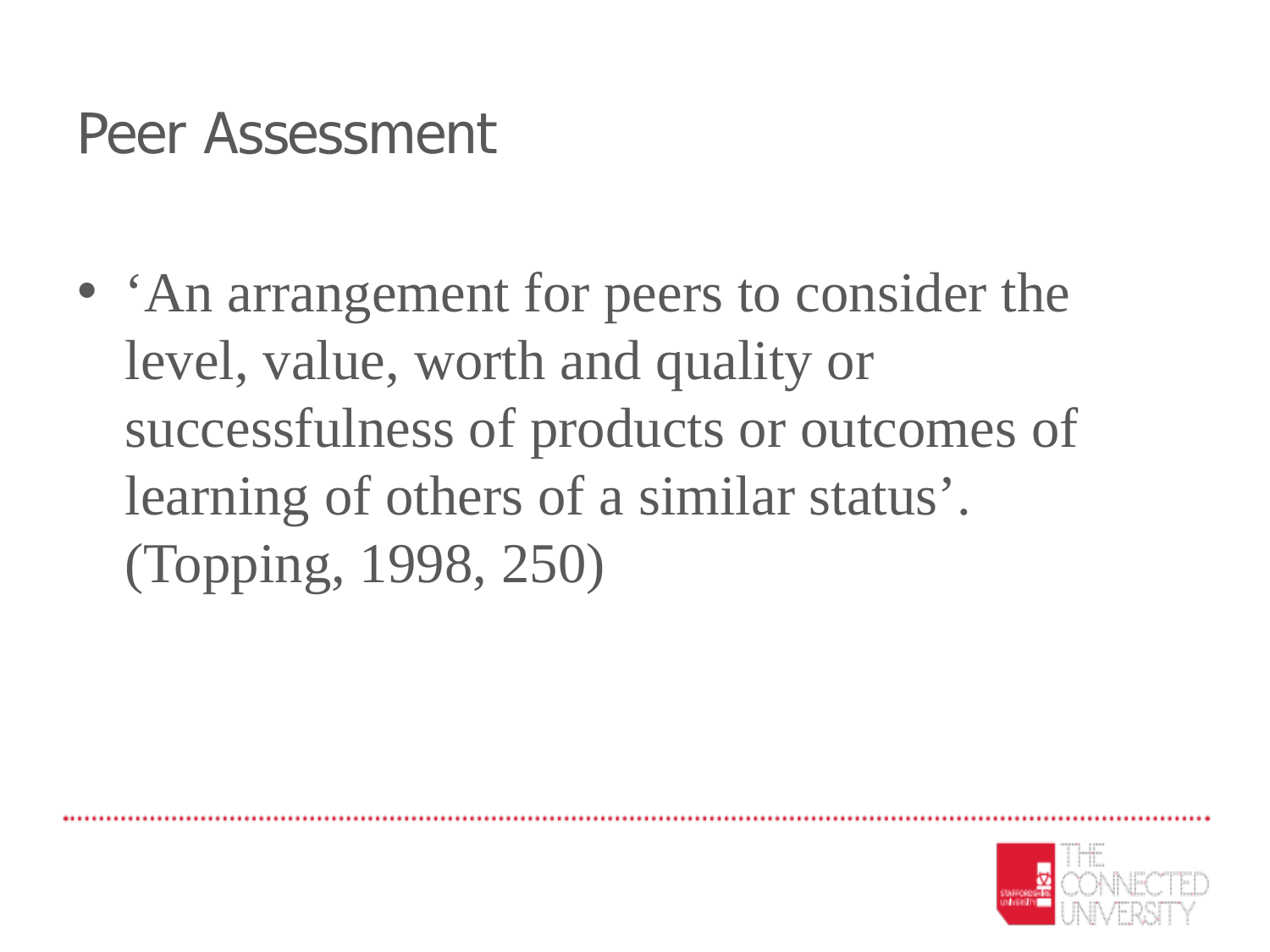

# Peer Assessment
‘An arrangement for peers to consider the level, value, worth and quality or successfulness of products or outcomes of learning of others of a similar status’. (Topping, 1998, 250)